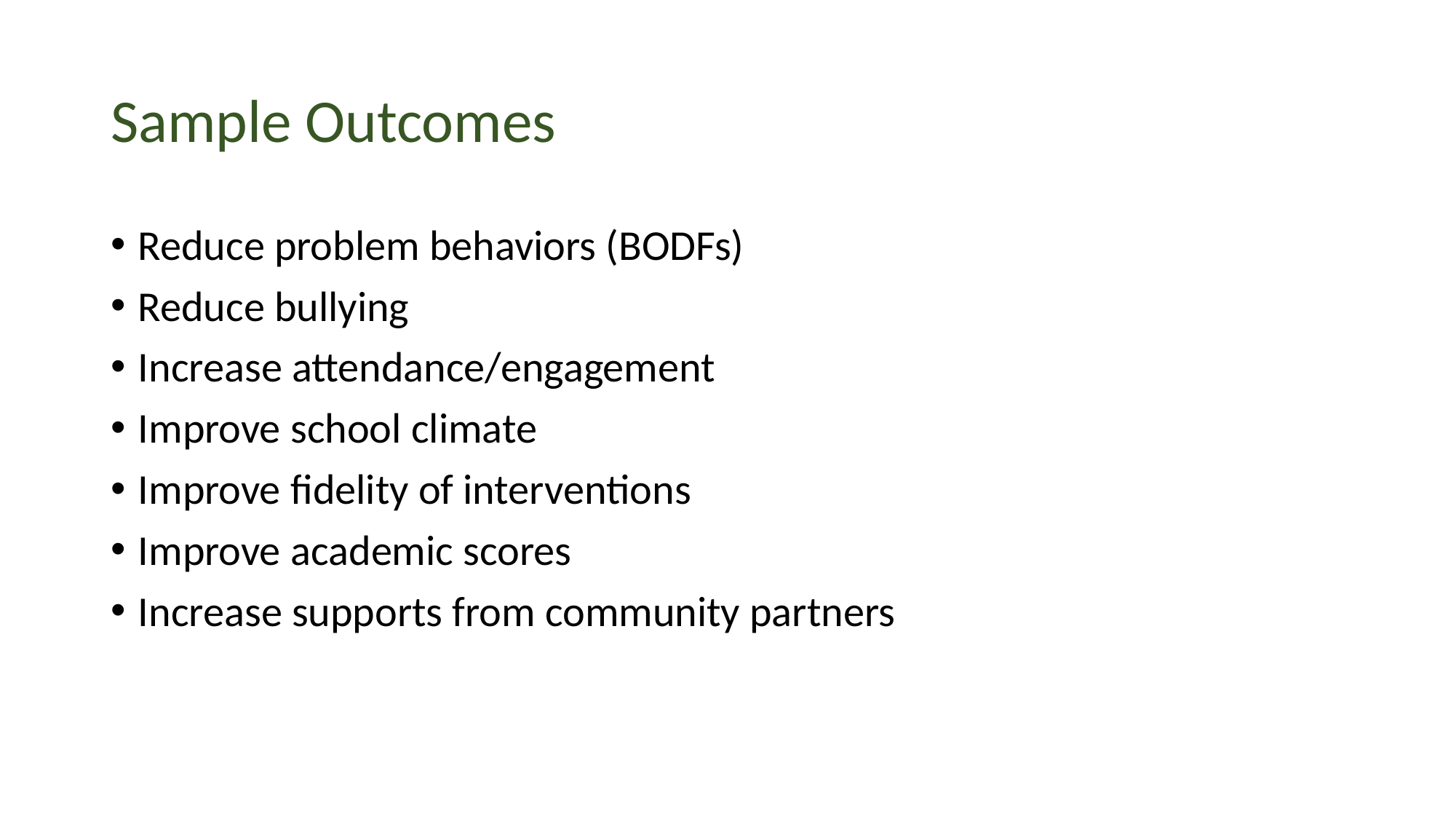

# Sample Outcomes
Reduce problem behaviors (BODFs)
Reduce bullying
Increase attendance/engagement
Improve school climate
Improve fidelity of interventions
Improve academic scores
Increase supports from community partners